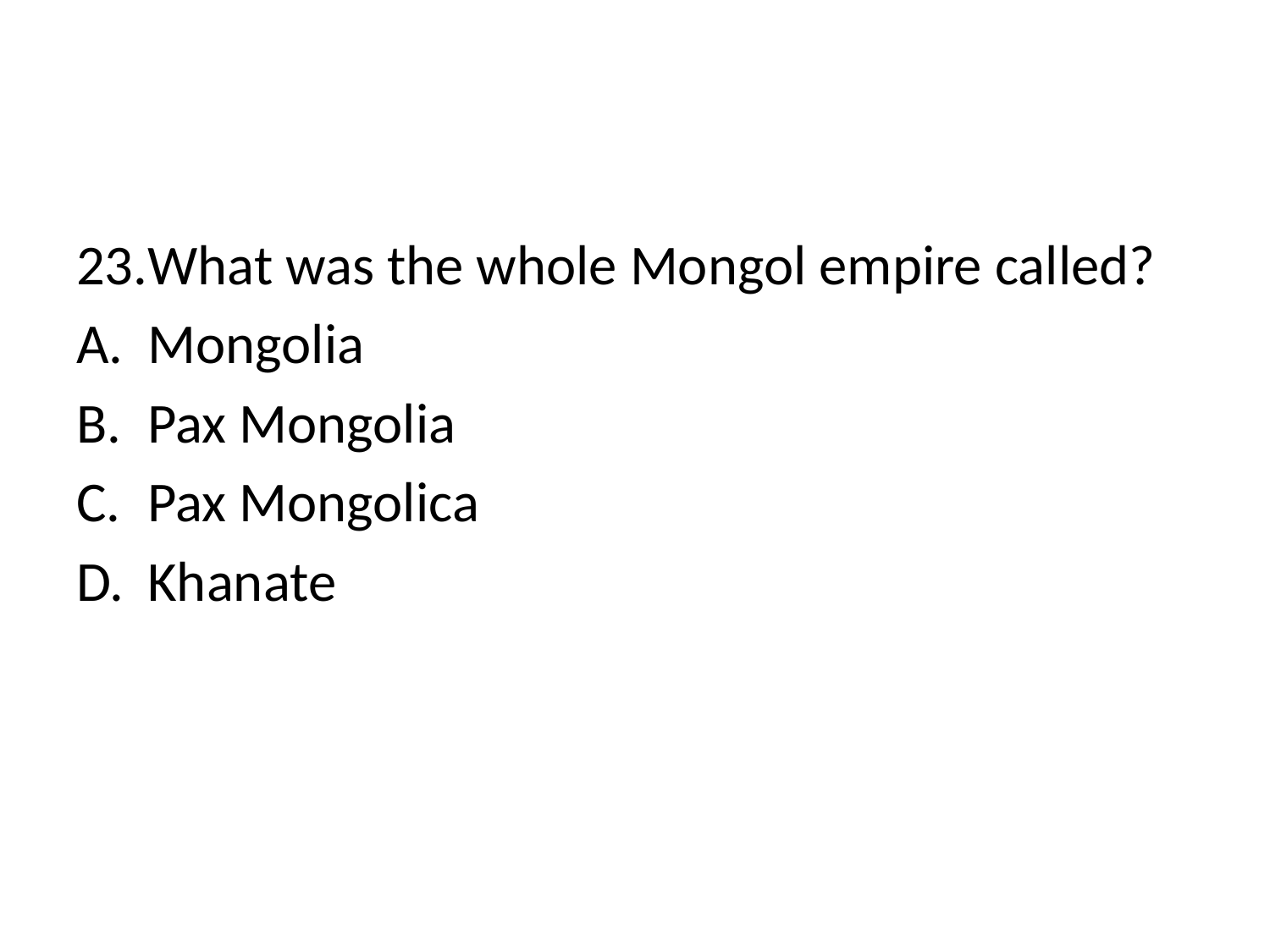

#
What was the whole Mongol empire called?
Mongolia
Pax Mongolia
Pax Mongolica
Khanate